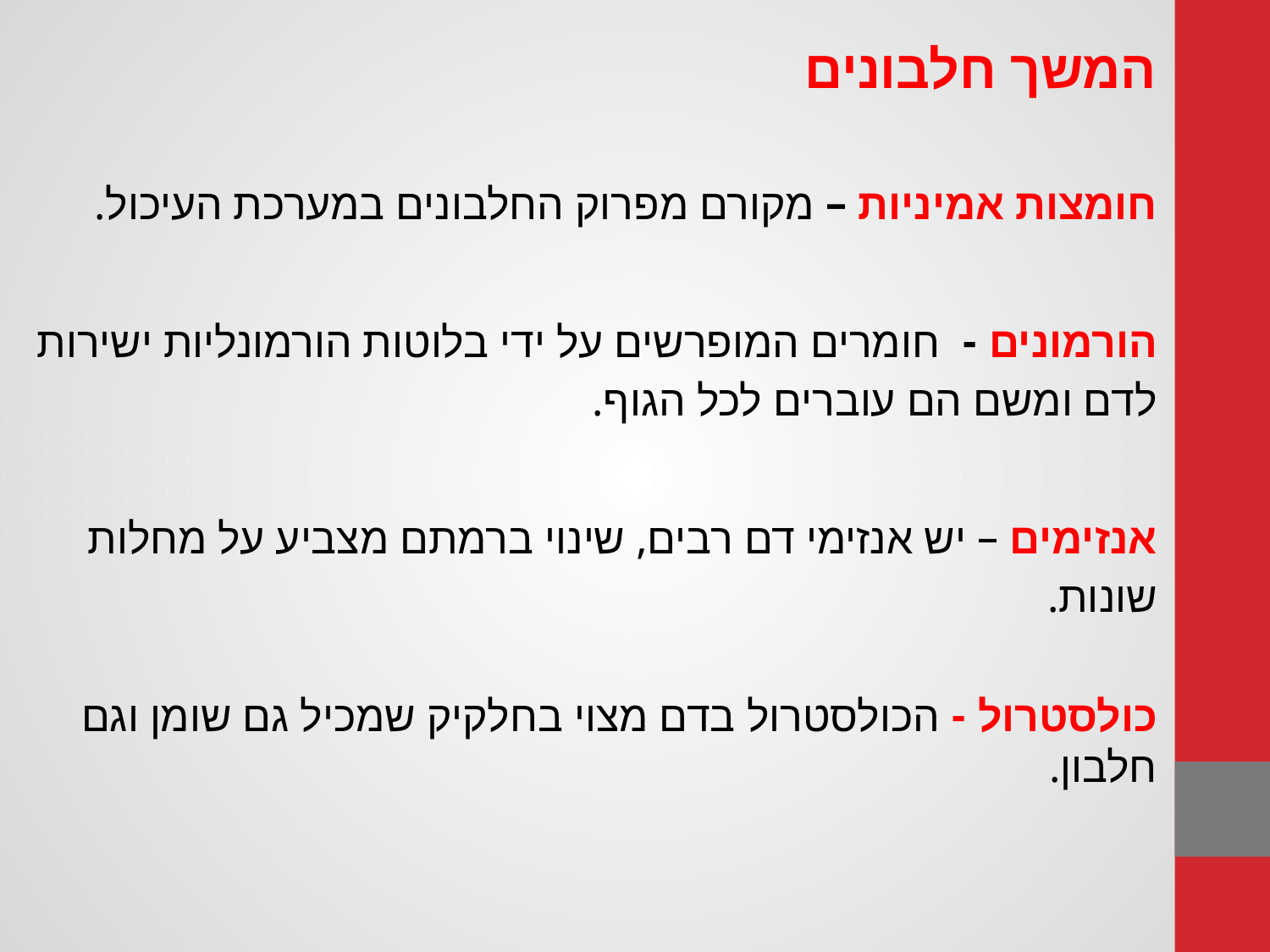

# המשך חלבונים

חומצות אמיניות – מקורם מפרוק החלבונים במערכת העיכול.

הורמונים -  חומרים המופרשים על ידי בלוטות הורמונליות ישירות לדם ומשם הם עוברים לכל הגוף.

אנזימים – יש אנזימי דם רבים, שינוי ברמתם מצביע על מחלות שונות.

כולסטרול - הכולסטרול בדם מצוי בחלקיק שמכיל גם שומן וגם  חלבון.